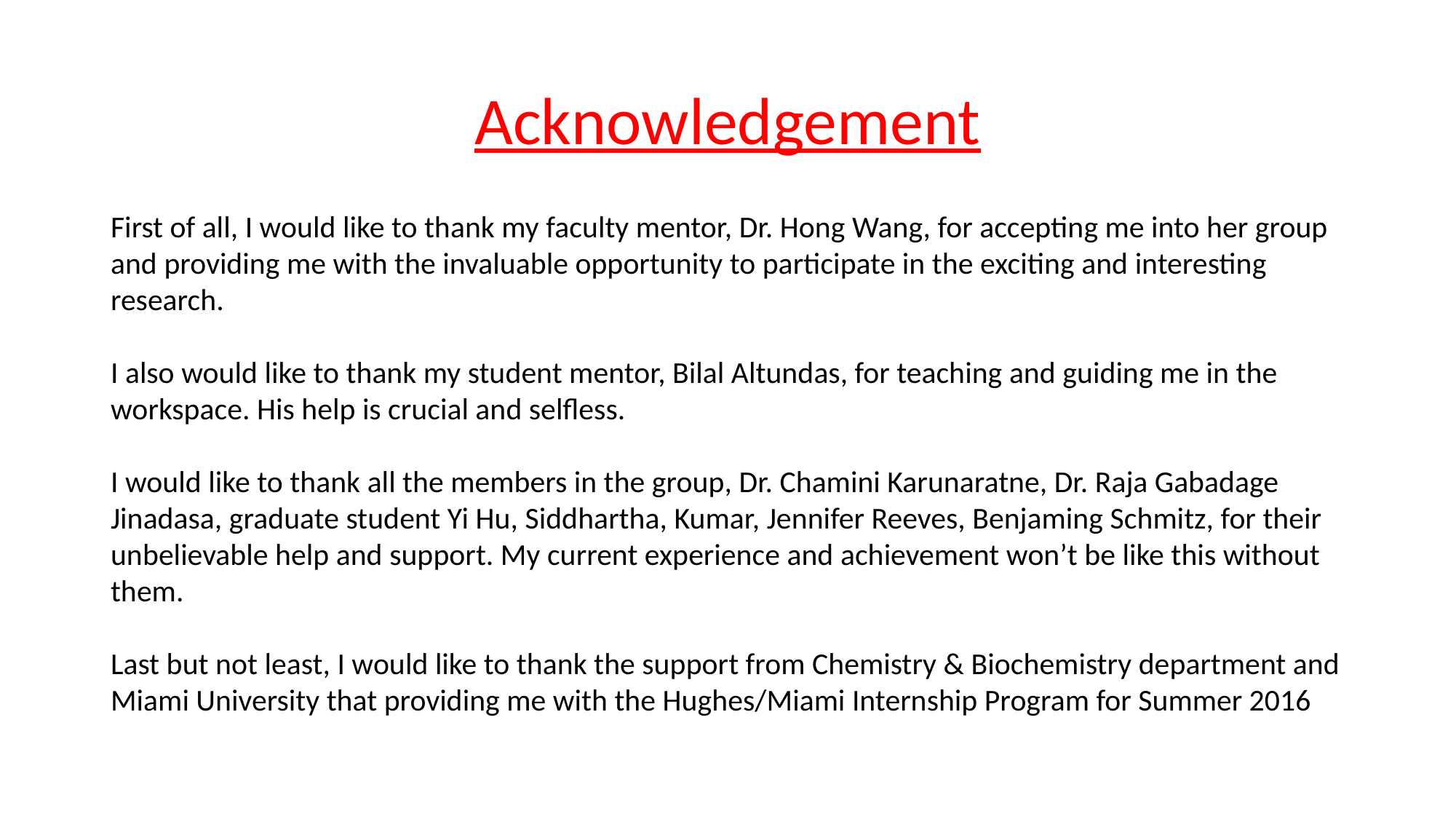

# Acknowledgement
First of all, I would like to thank my faculty mentor, Dr. Hong Wang, for accepting me into her group and providing me with the invaluable opportunity to participate in the exciting and interesting research.

I also would like to thank my student mentor, Bilal Altundas, for teaching and guiding me in the workspace. His help is crucial and selfless.

I would like to thank all the members in the group, Dr. Chamini Karunaratne, Dr. Raja Gabadage Jinadasa, graduate student Yi Hu, Siddhartha, Kumar, Jennifer Reeves, Benjaming Schmitz, for their unbelievable help and support. My current experience and achievement won’t be like this without them.

Last but not least, I would like to thank the support from Chemistry & Biochemistry department and Miami University that providing me with the Hughes/Miami Internship Program for Summer 2016